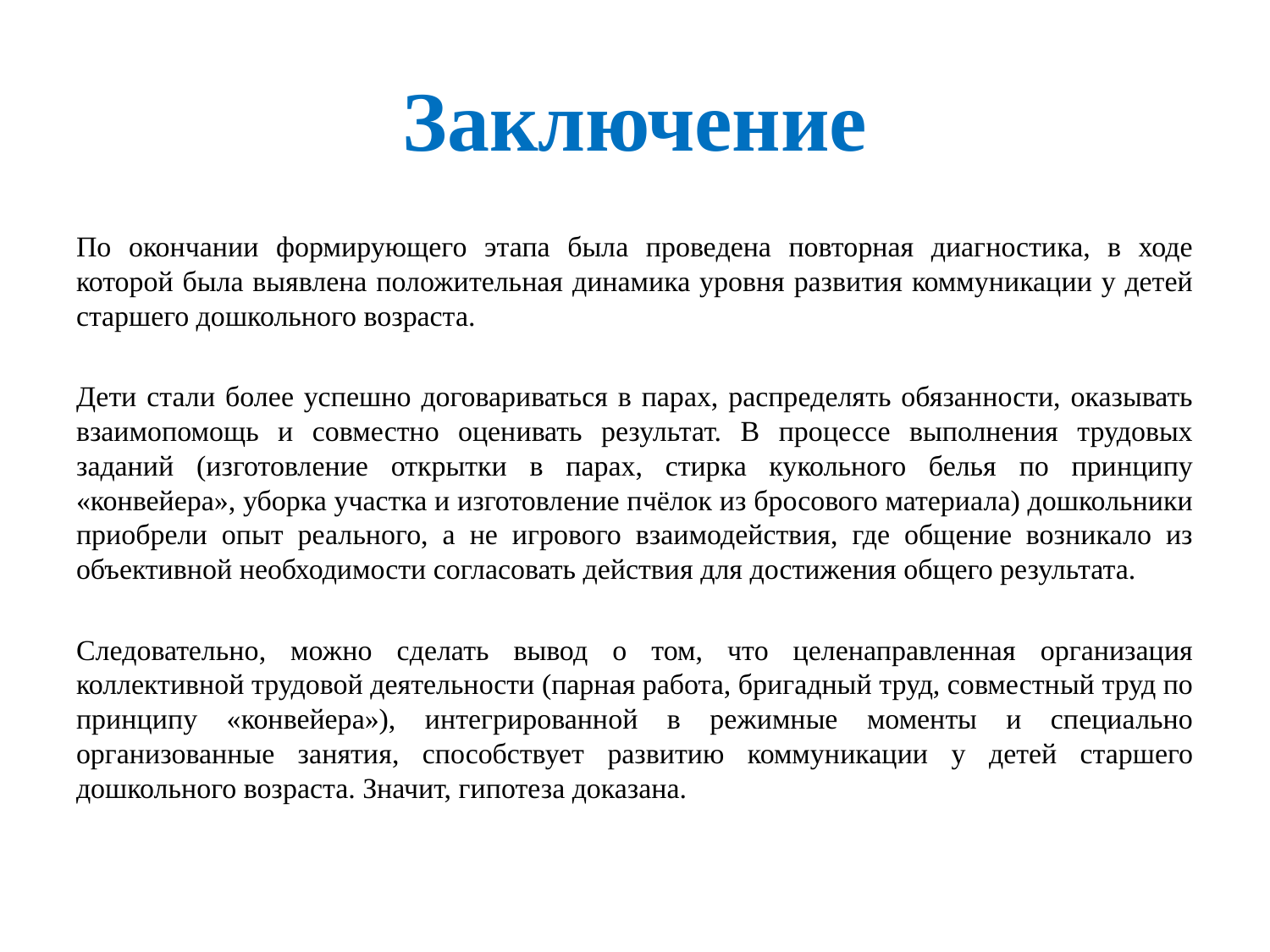

# Заключение
По окончании формирующего этапа была проведена повторная диагностика, в ходе которой была выявлена положительная динамика уровня развития коммуникации у детей старшего дошкольного возраста.

Дети стали более успешно договариваться в парах, распределять обязанности, оказывать взаимопомощь и совместно оценивать результат. В процессе выполнения трудовых заданий (изготовление открытки в парах, стирка кукольного белья по принципу «конвейера», уборка участка и изготовление пчёлок из бросового материала) дошкольники приобрели опыт реального, а не игрового взаимодействия, где общение возникало из объективной необходимости согласовать действия для достижения общего результата.

Следовательно, можно сделать вывод о том, что целенаправленная организация коллективной трудовой деятельности (парная работа, бригадный труд, совместный труд по принципу «конвейера»), интегрированной в режимные моменты и специально организованные занятия, способствует развитию коммуникации у детей старшего дошкольного возраста. Значит, гипотеза доказана.